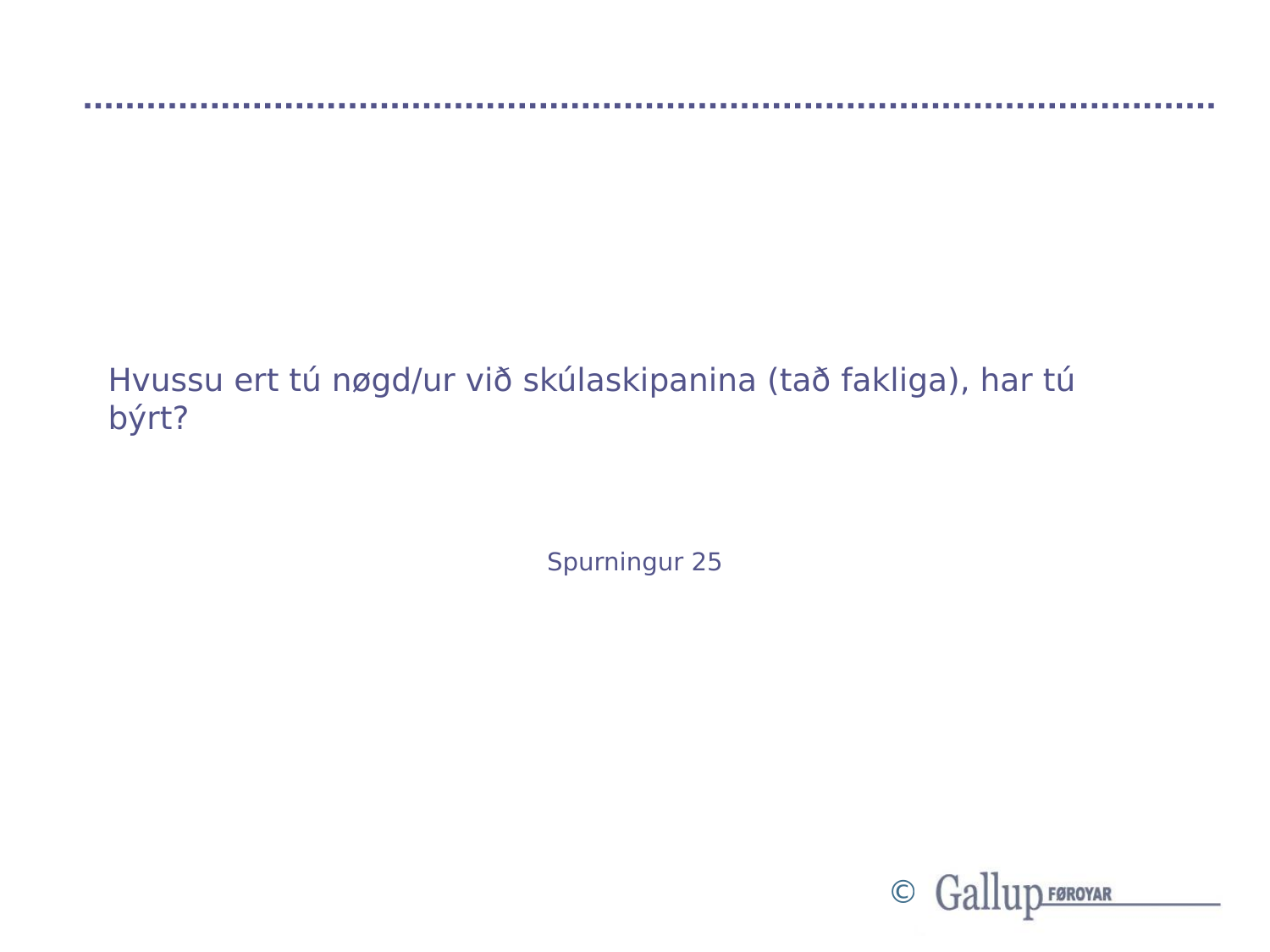

# Hvussu ert tú nøgd/ur við skúlaskipanina (tað fakliga), har tú býrt?
Spurningur 25